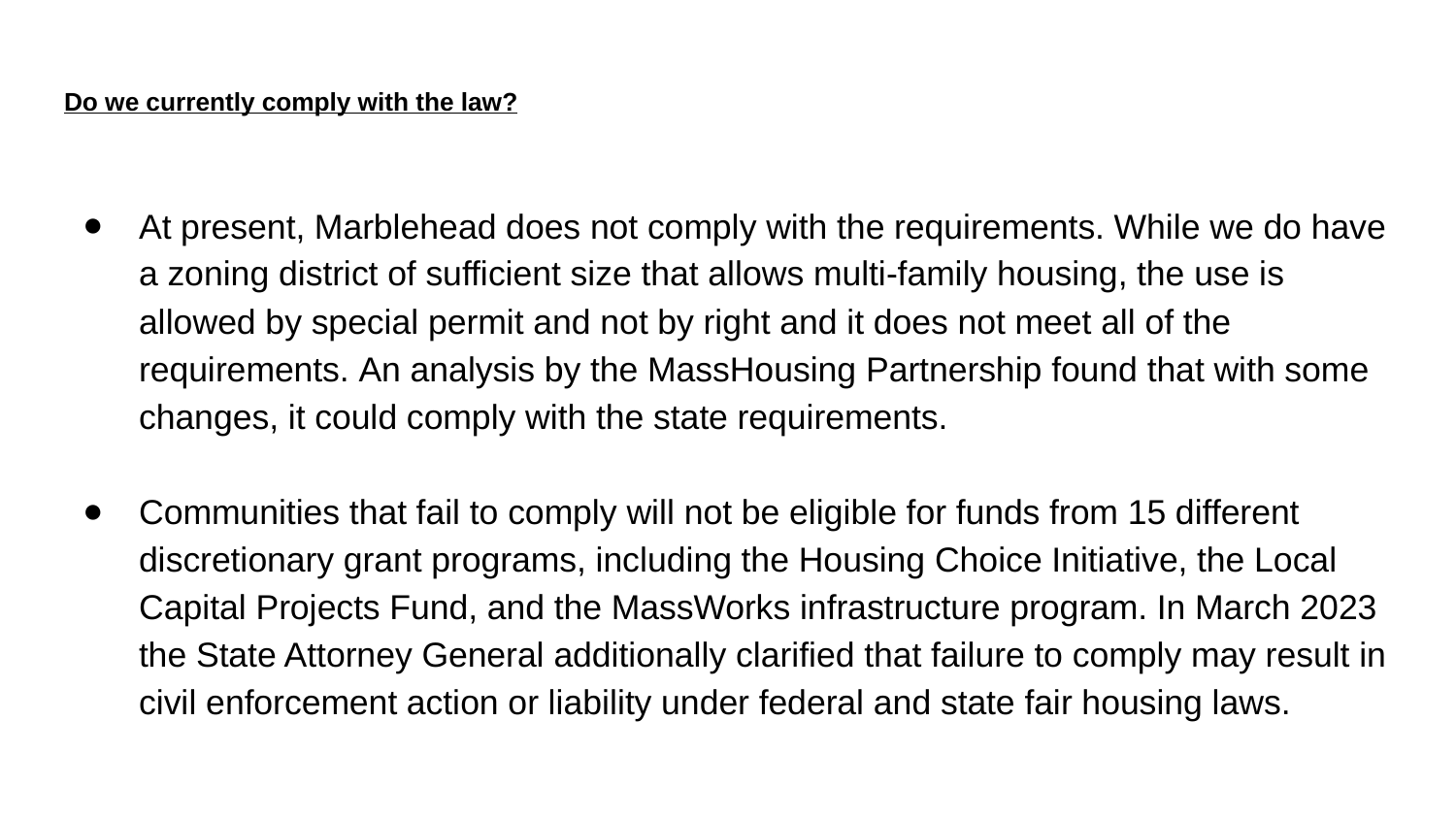

# Do we currently comply with the law?
At present, Marblehead does not comply with the requirements. While we do have a zoning district of sufficient size that allows multi-family housing, the use is allowed by special permit and not by right and it does not meet all of the requirements. An analysis by the MassHousing Partnership found that with some changes, it could comply with the state requirements.

Communities that fail to comply will not be eligible for funds from 15 different discretionary grant programs, including the Housing Choice Initiative, the Local Capital Projects Fund, and the MassWorks infrastructure program. In March 2023 the State Attorney General additionally clarified that failure to comply may result in civil enforcement action or liability under federal and state fair housing laws.